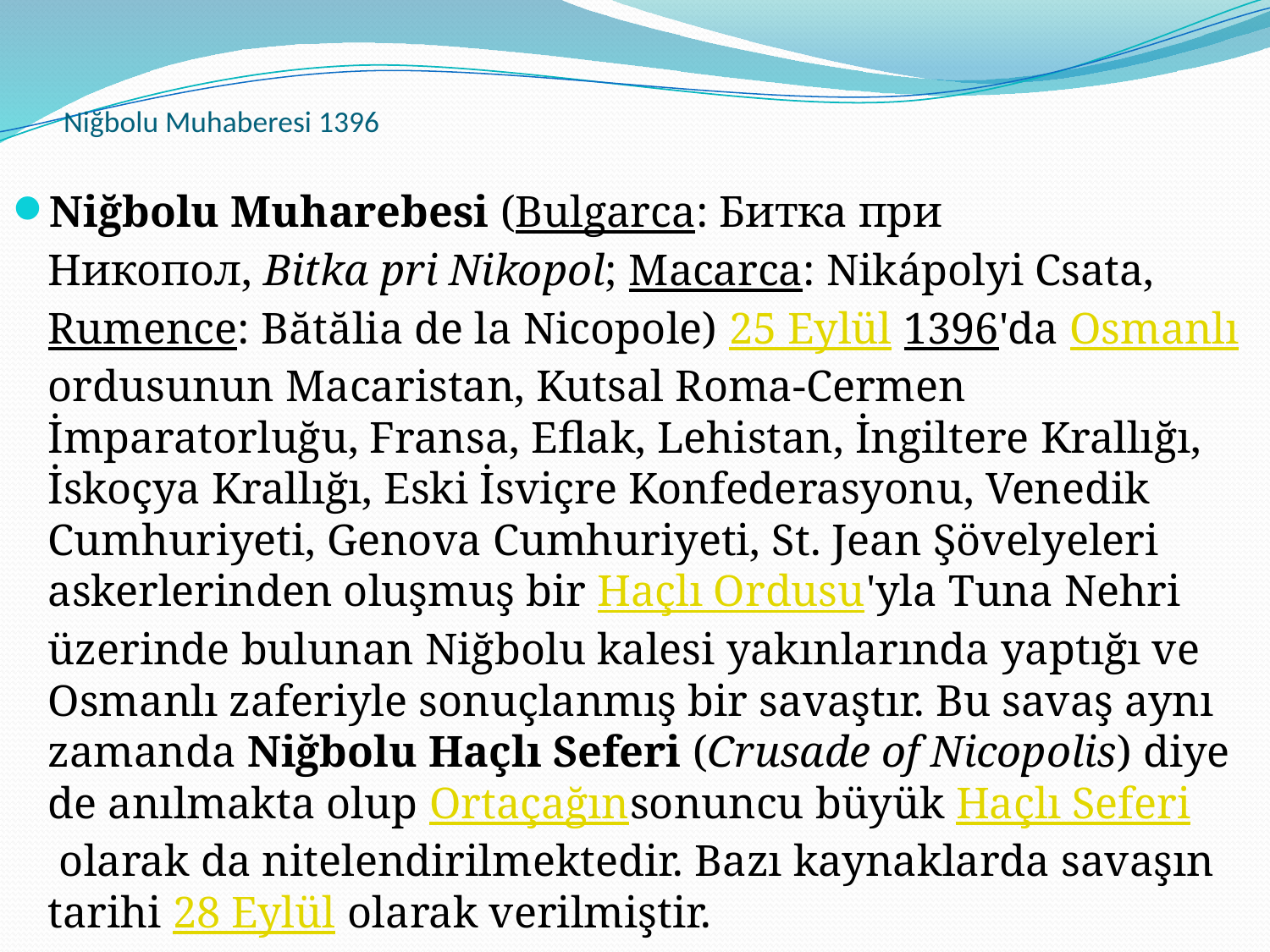

# Niğbolu Muhaberesi 1396
Niğbolu Muharebesi (Bulgarca: Битка при Никопол, Bitka pri Nikopol; Macarca: Nikápolyi Csata, Rumence: Bătălia de la Nicopole) 25 Eylül 1396'da Osmanlıordusunun Macaristan, Kutsal Roma-Cermen İmparatorluğu, Fransa, Eflak, Lehistan, İngiltere Krallığı, İskoçya Krallığı, Eski İsviçre Konfederasyonu, Venedik Cumhuriyeti, Genova Cumhuriyeti, St. Jean Şövelyeleri askerlerinden oluşmuş bir Haçlı Ordusu'yla Tuna Nehri üzerinde bulunan Niğbolu kalesi yakınlarında yaptığı ve Osmanlı zaferiyle sonuçlanmış bir savaştır. Bu savaş aynı zamanda Niğbolu Haçlı Seferi (Crusade of Nicopolis) diye de anılmakta olup Ortaçağınsonuncu büyük Haçlı Seferi olarak da nitelendirilmektedir. Bazı kaynaklarda savaşın tarihi 28 Eylül olarak verilmiştir.